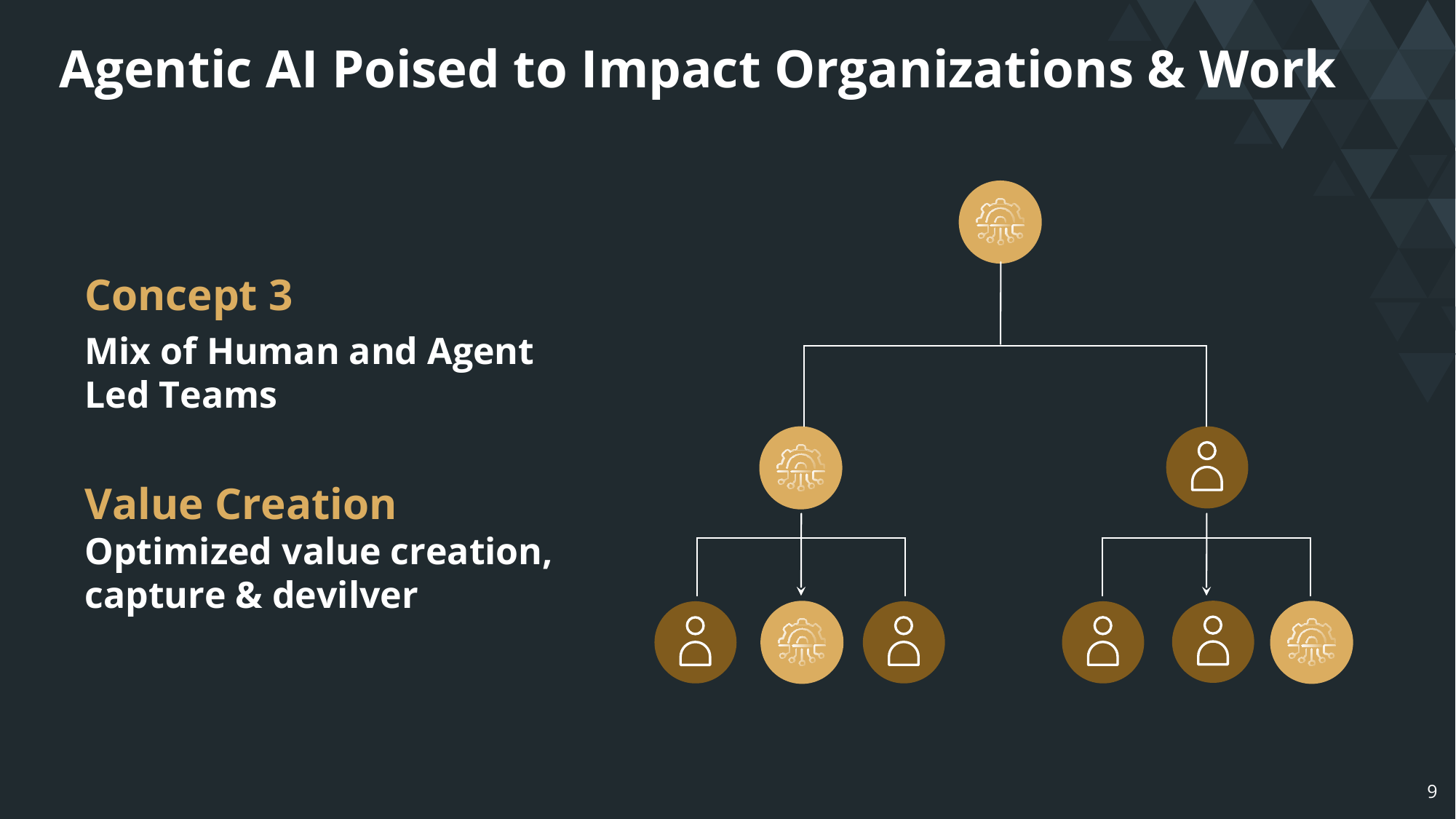

# Agentic AI Poised to Impact Organizations & Work

Concept 3
Mix of Human and Agent Led Teams

Value Creation
Optimized value creation, capture & devilver

9